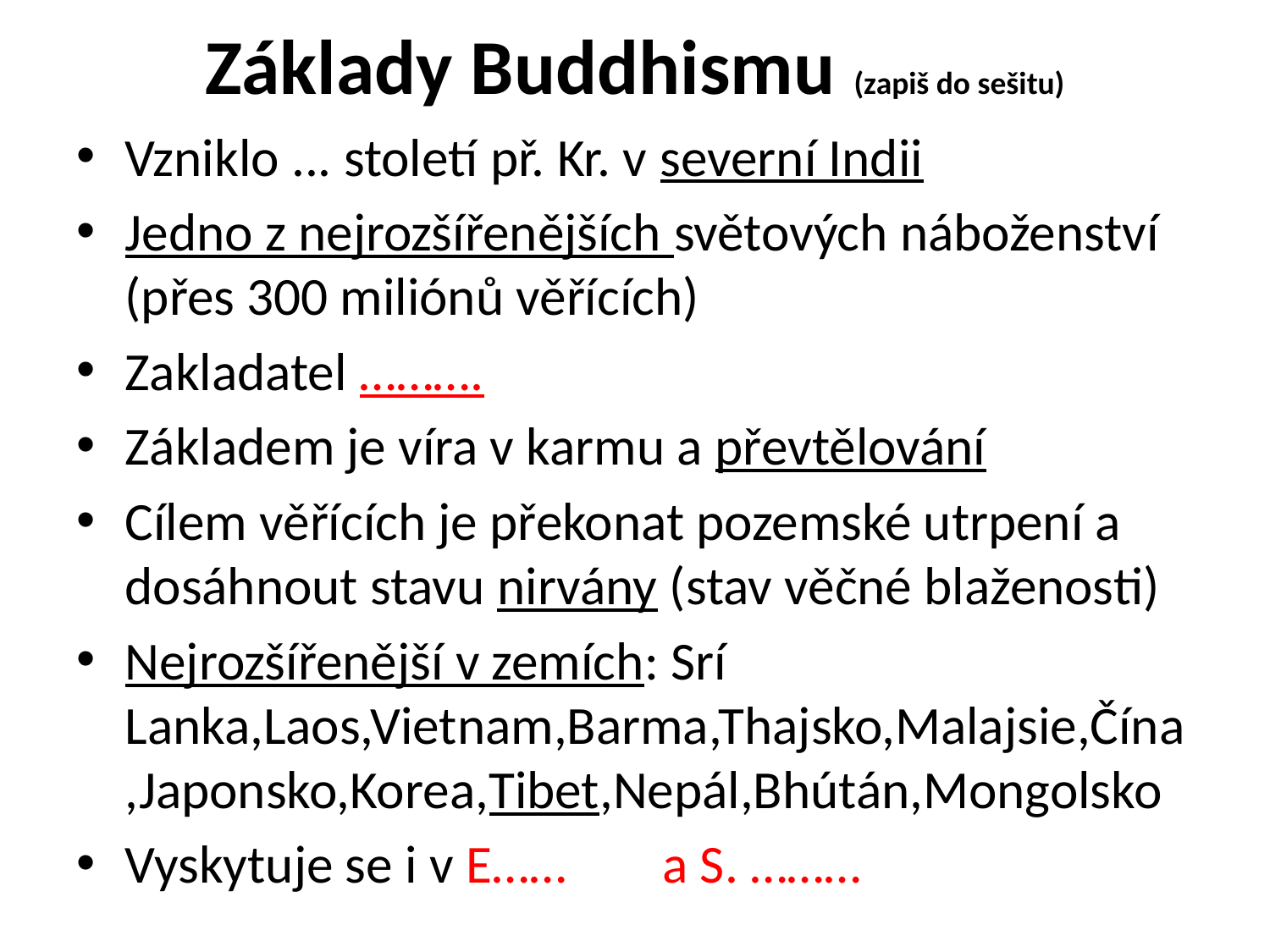

# Základy Buddhismu (zapiš do sešitu)
Vzniklo ... století př. Kr. v severní Indii
Jedno z nejrozšířenějších světových náboženství (přes 300 miliónů věřících)
Zakladatel ……….
Základem je víra v karmu a převtělování
Cílem věřících je překonat pozemské utrpení a dosáhnout stavu nirvány (stav věčné blaženosti)
Nejrozšířenější v zemích: Srí Lanka,Laos,Vietnam,Barma,Thajsko,Malajsie,Čína,Japonsko,Korea,Tibet,Nepál,Bhútán,Mongolsko
Vyskytuje se i v E……        a S. ………